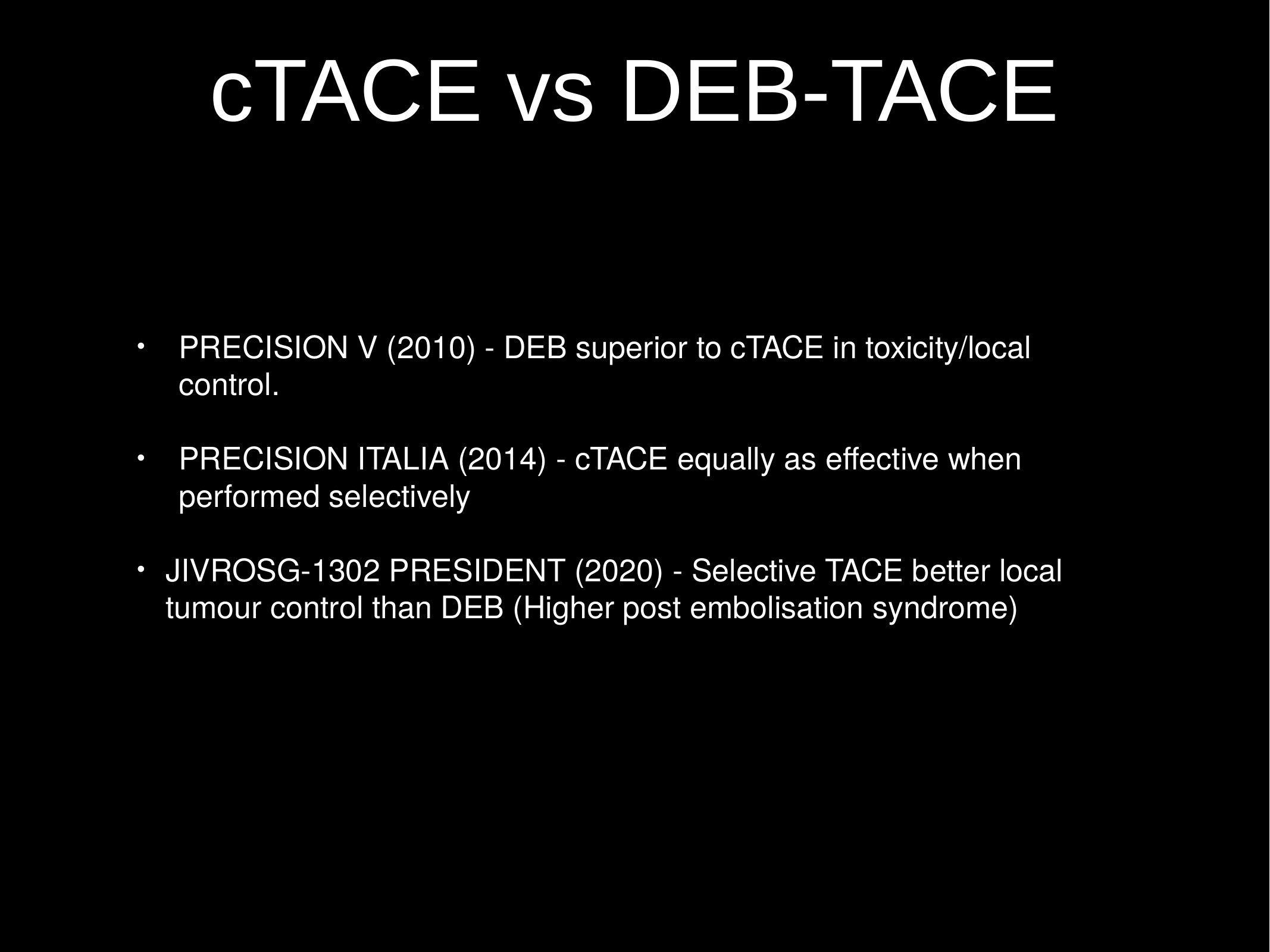

# cTACE vs DEB-TACE
PRECISION V (2010) - DEB superior to cTACE in toxicity/local control.

PRECISION ITALIA (2014) - cTACE equally as effective when performed selectively

JIVROSG-1302 PRESIDENT (2020) - Selective TACE better local tumour control than DEB (Higher post embolisation syndrome)